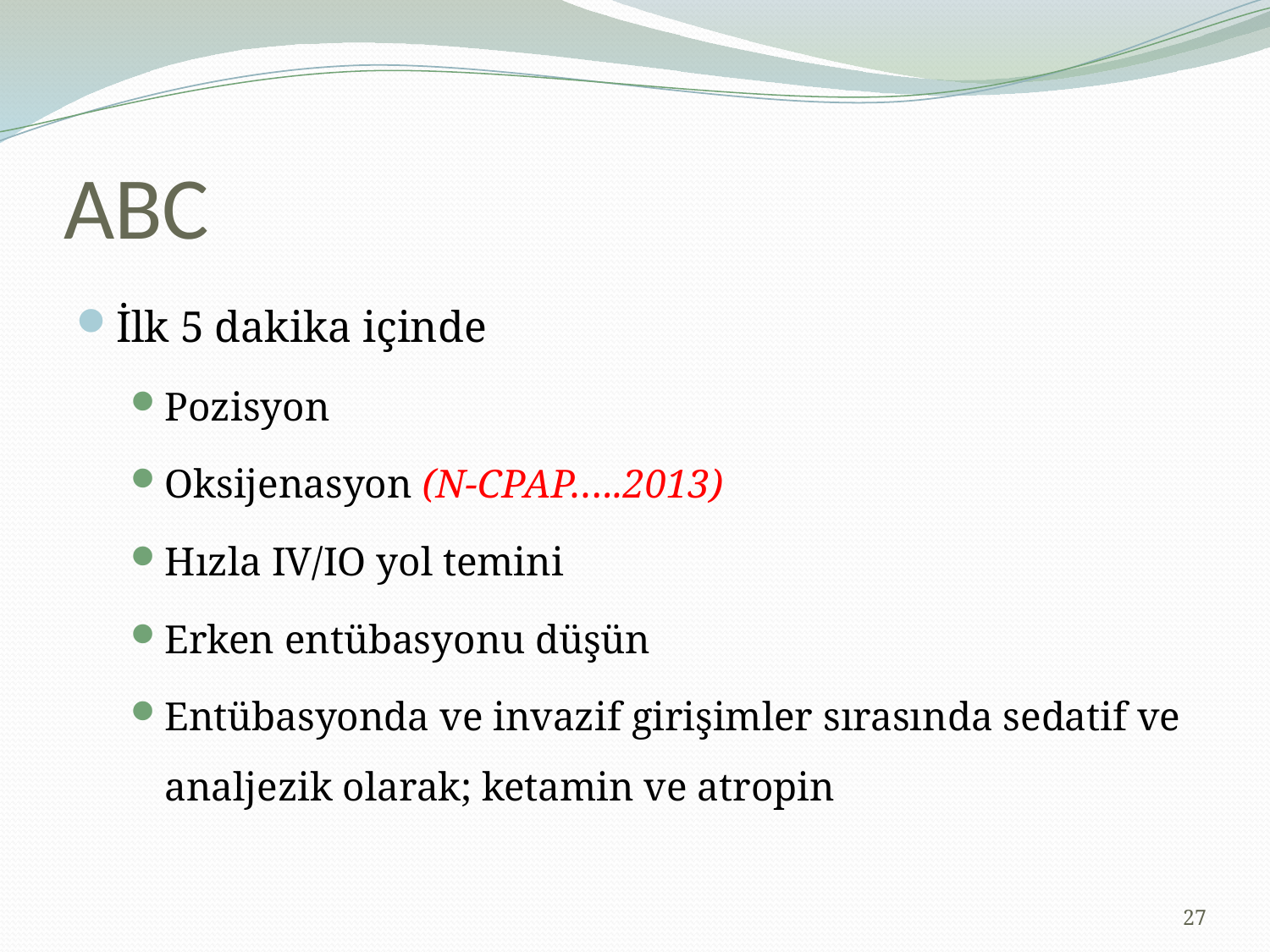

# ABC
İlk 5 dakika içinde
Pozisyon
Oksijenasyon (N-CPAP…..2013)
Hızla IV/IO yol temini
Erken entübasyonu düşün
Entübasyonda ve invazif girişimler sırasında sedatif ve analjezik olarak; ketamin ve atropin
27